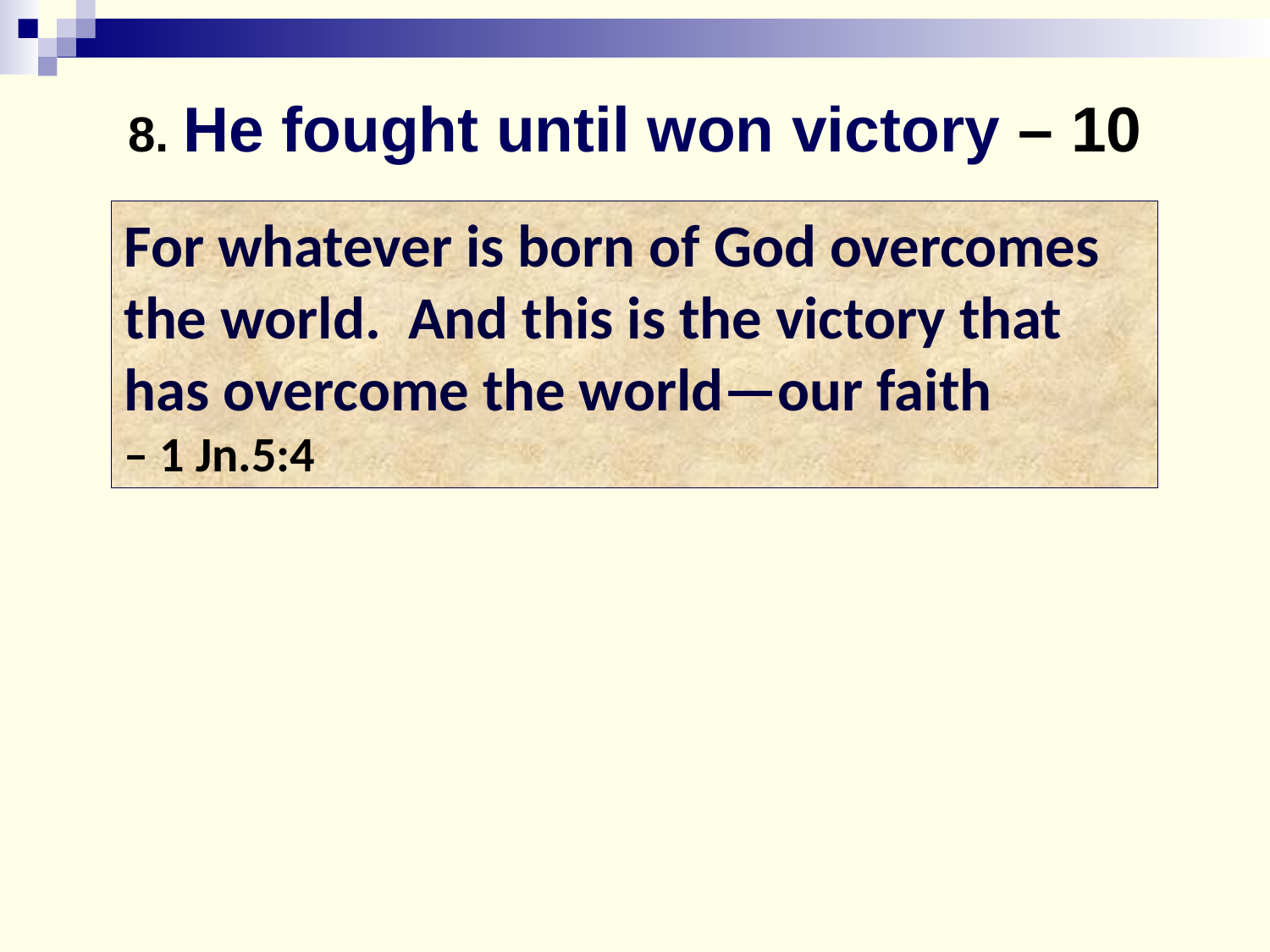

# 8. He fought until won victory – 10

For whatever is born of God overcomes the world.  And this is the victory that has overcome the world—our faith
– 1 Jn.5:4